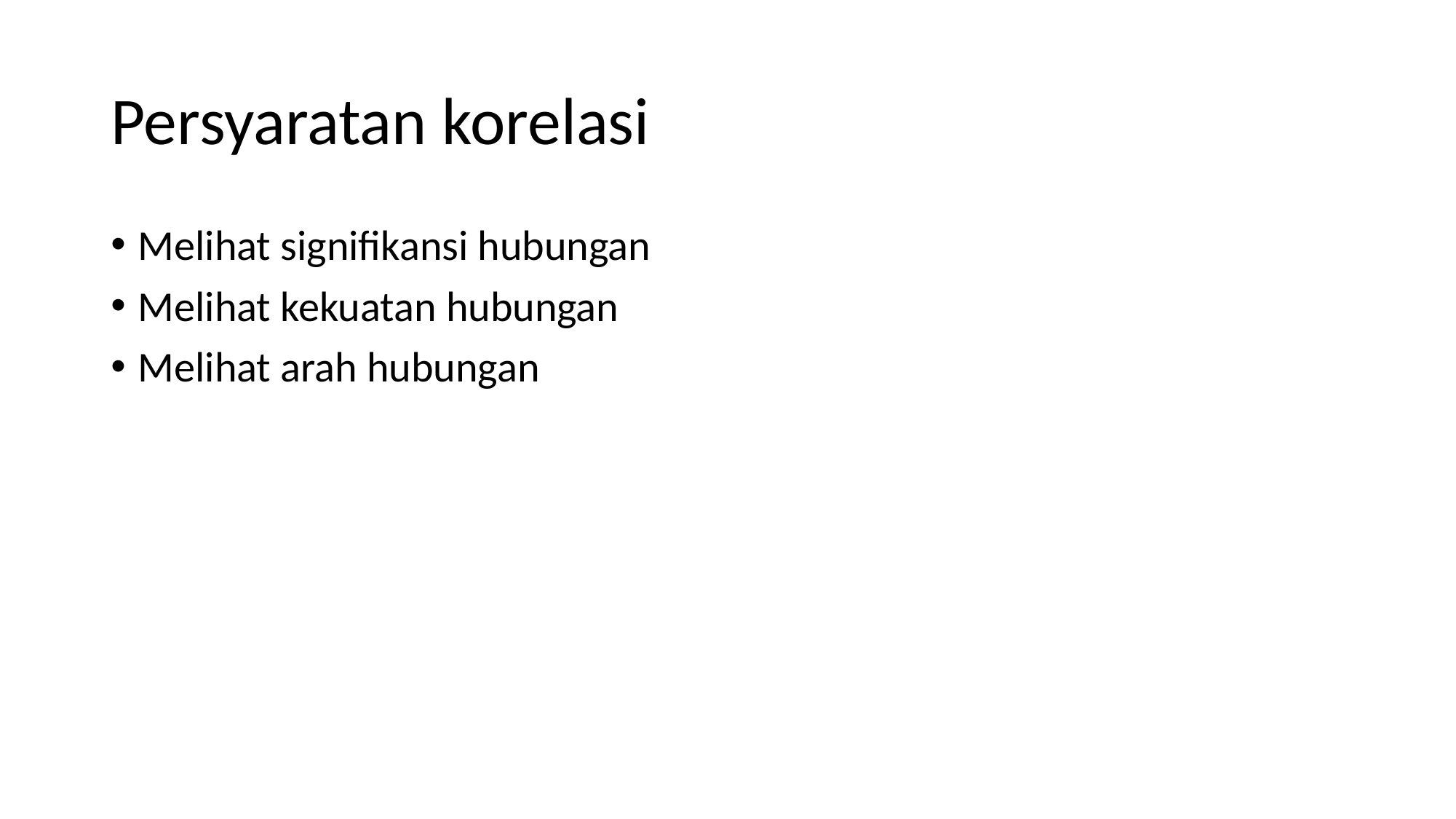

# Persyaratan korelasi
Melihat signifikansi hubungan
Melihat kekuatan hubungan
Melihat arah hubungan